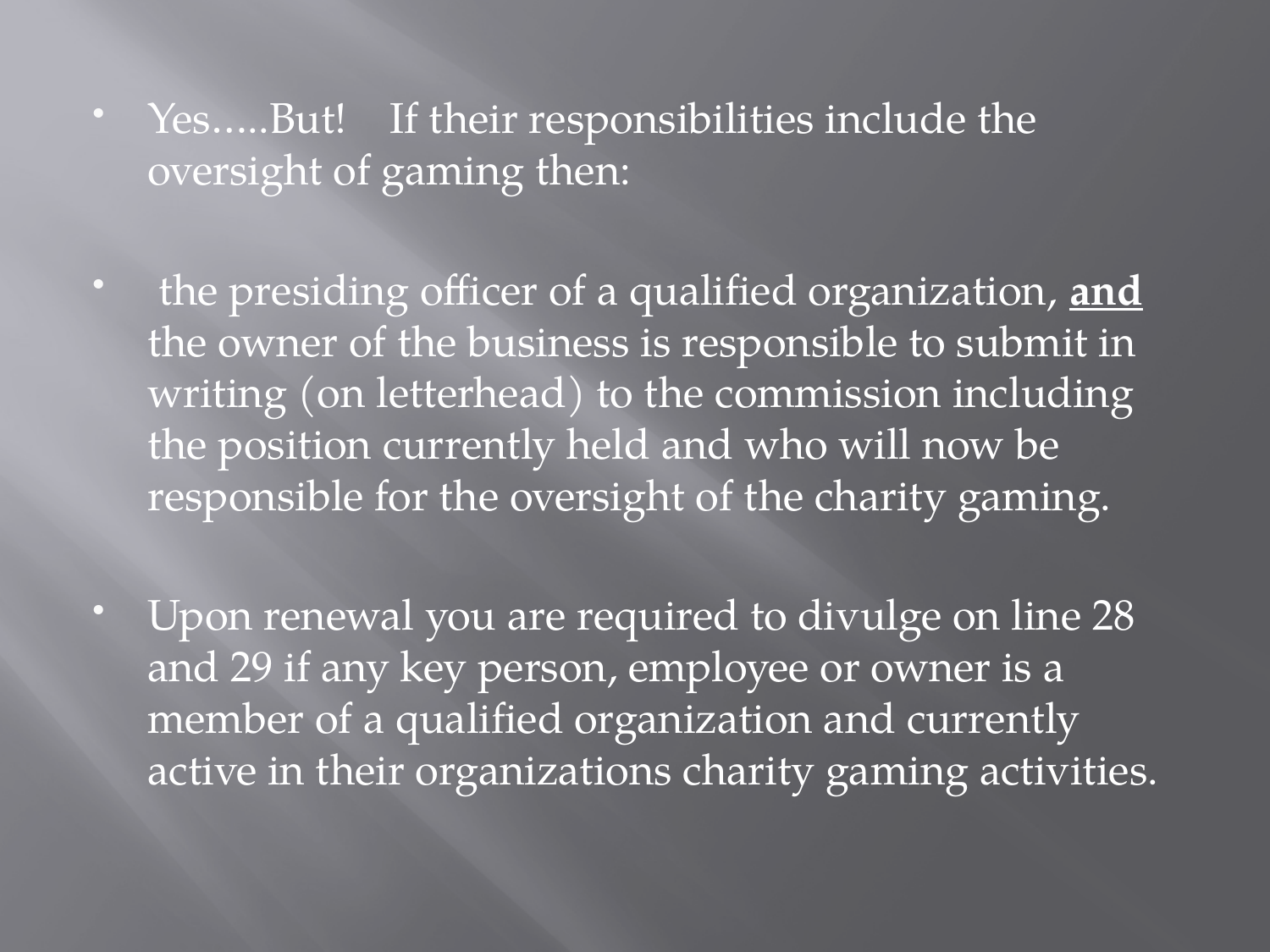

#
Yes…..But!    If their responsibilities include the oversight of gaming then:

 the presiding officer of a qualified organization, and the owner of the business is responsible to submit in writing (on letterhead) to the commission including the position currently held and who will now be responsible for the oversight of the charity gaming.

Upon renewal you are required to divulge on line 28 and 29 if any key person, employee or owner is a member of a qualified organization and currently active in their organizations charity gaming activities.